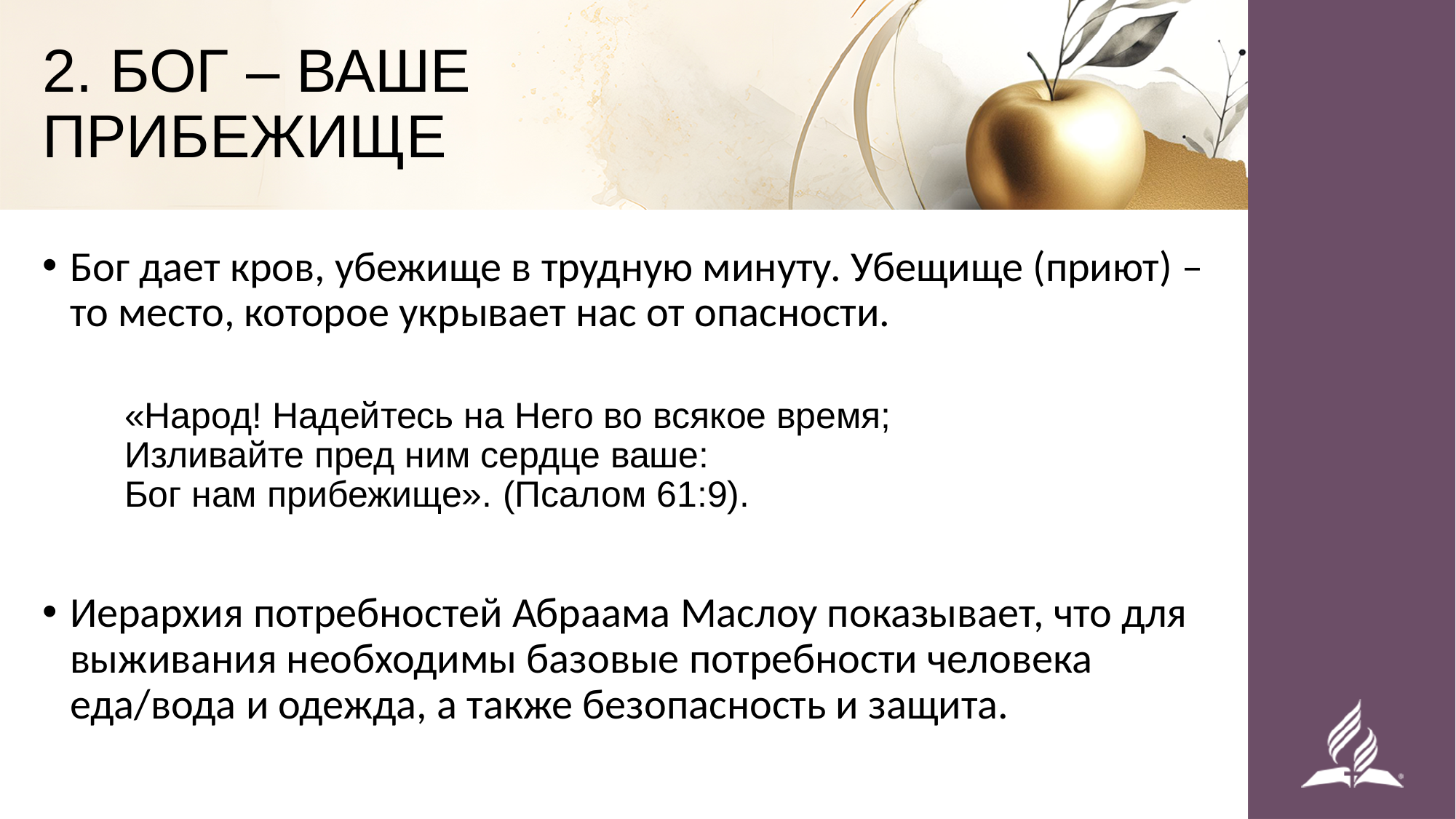

# 2. БОГ – ВАШЕ ПРИБЕЖИЩЕ
Бог дает кров, убежище в трудную минуту. Убещище (приют) – то место, которое укрывает нас от опасности.

«Народ! Надейтесь на Него во всякое время;
Изливайте пред ним сердце ваше:
Бог нам прибежище». (Псалом 61:9).

Иерархия потребностей Абраама Маслоу показывает, что для выживания необходимы базовые потребности человека еда/вода и одежда, а также безопасность и защита.